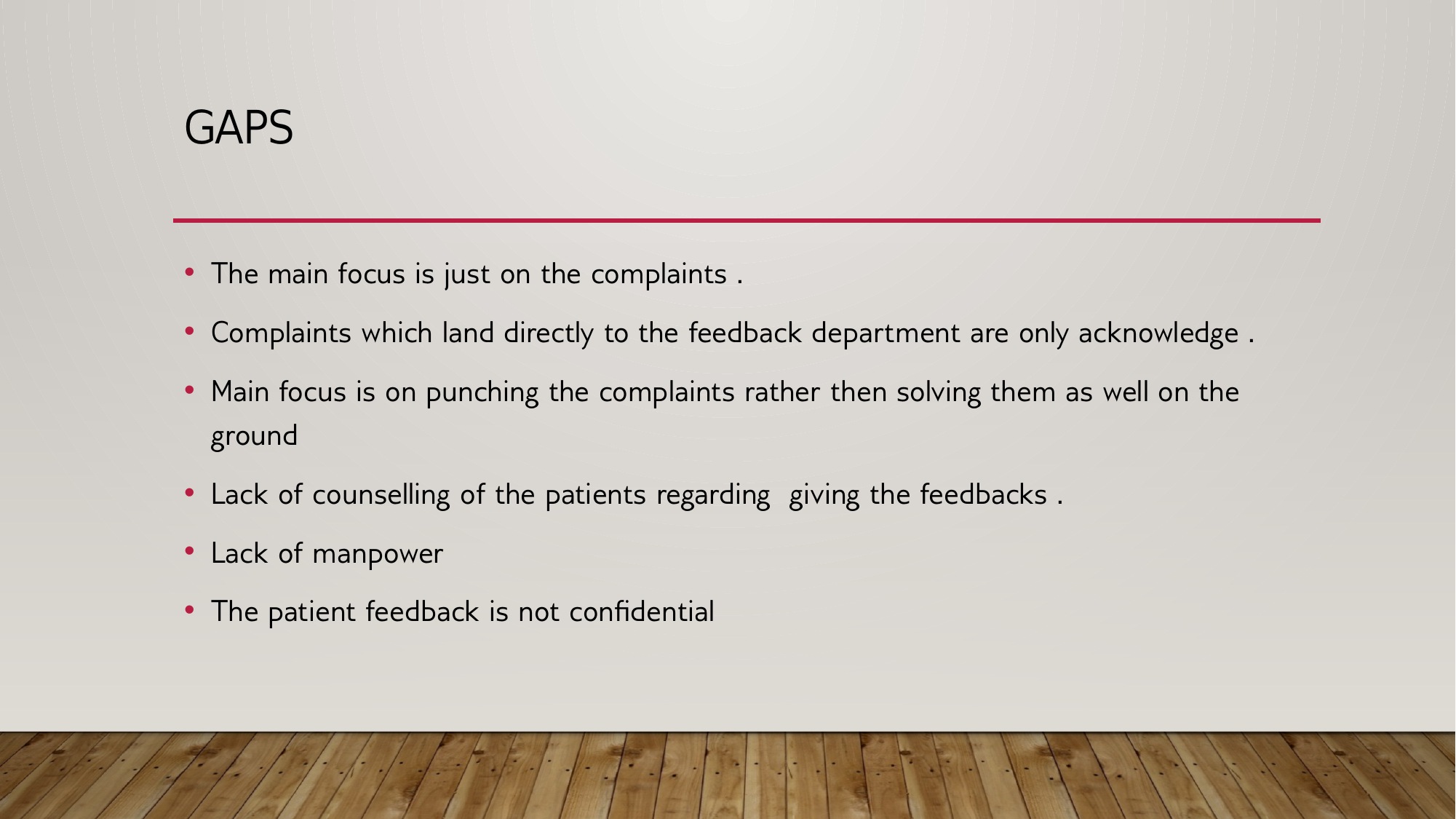

# GAPS
The main focus is just on the complaints .
Complaints which land directly to the feedback department are only acknowledge .
Main focus is on punching the complaints rather then solving them as well on the ground
Lack of counselling of the patients regarding  giving the feedbacks .
Lack of manpower
The patient feedback is not confidential